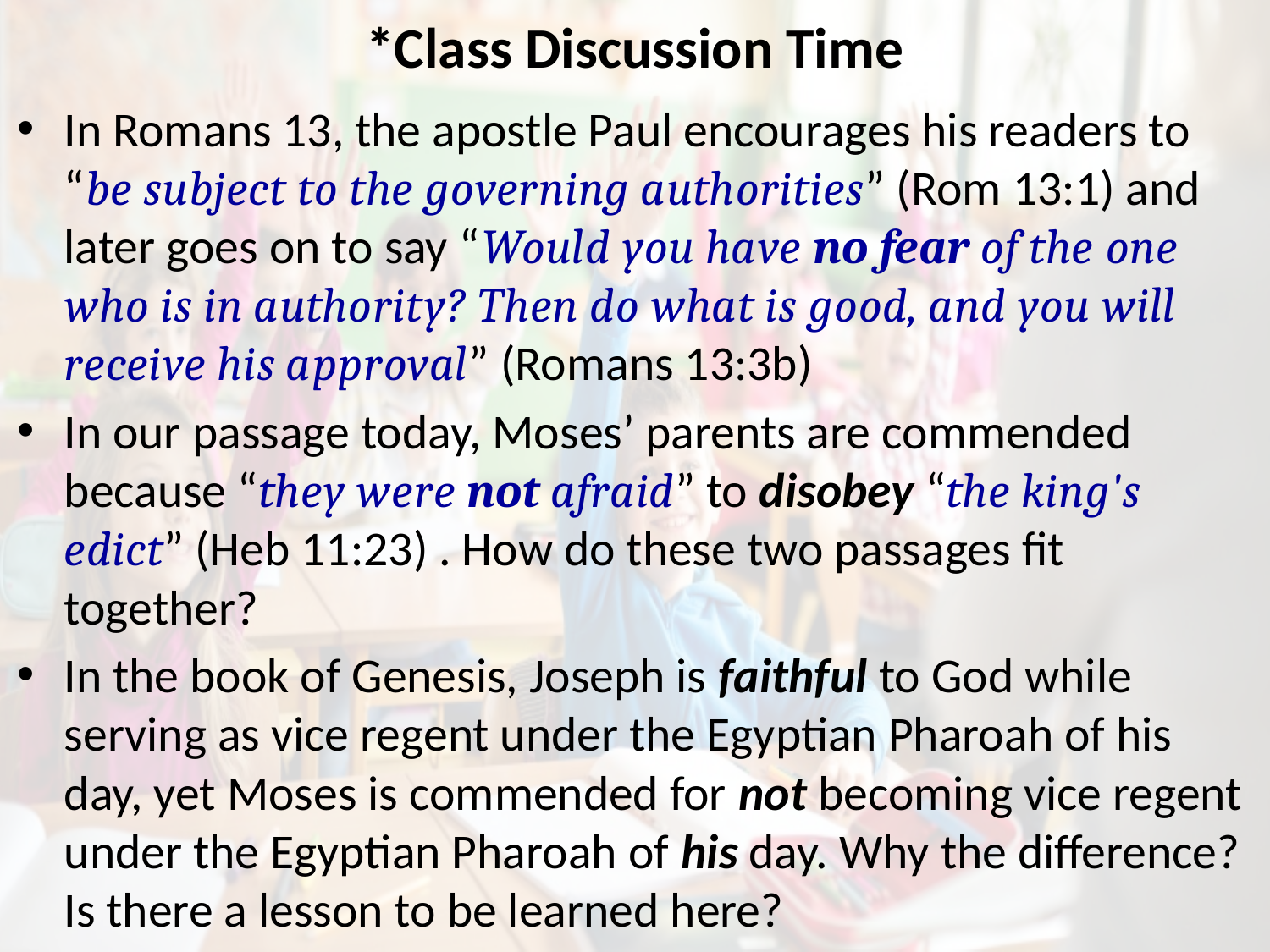

# *Class Discussion Time
In Romans 13, the apostle Paul encourages his readers to “be subject to the governing authorities” (Rom 13:1) and later goes on to say “Would you have no fear of the one who is in authority? Then do what is good, and you will receive his approval” (Romans 13:3b)
In our passage today, Moses’ parents are commended because “they were not afraid” to disobey “the king's edict” (Heb 11:23) . How do these two passages fit together?
In the book of Genesis, Joseph is faithful to God while serving as vice regent under the Egyptian Pharoah of his day, yet Moses is commended for not becoming vice regent under the Egyptian Pharoah of his day. Why the difference? Is there a lesson to be learned here?